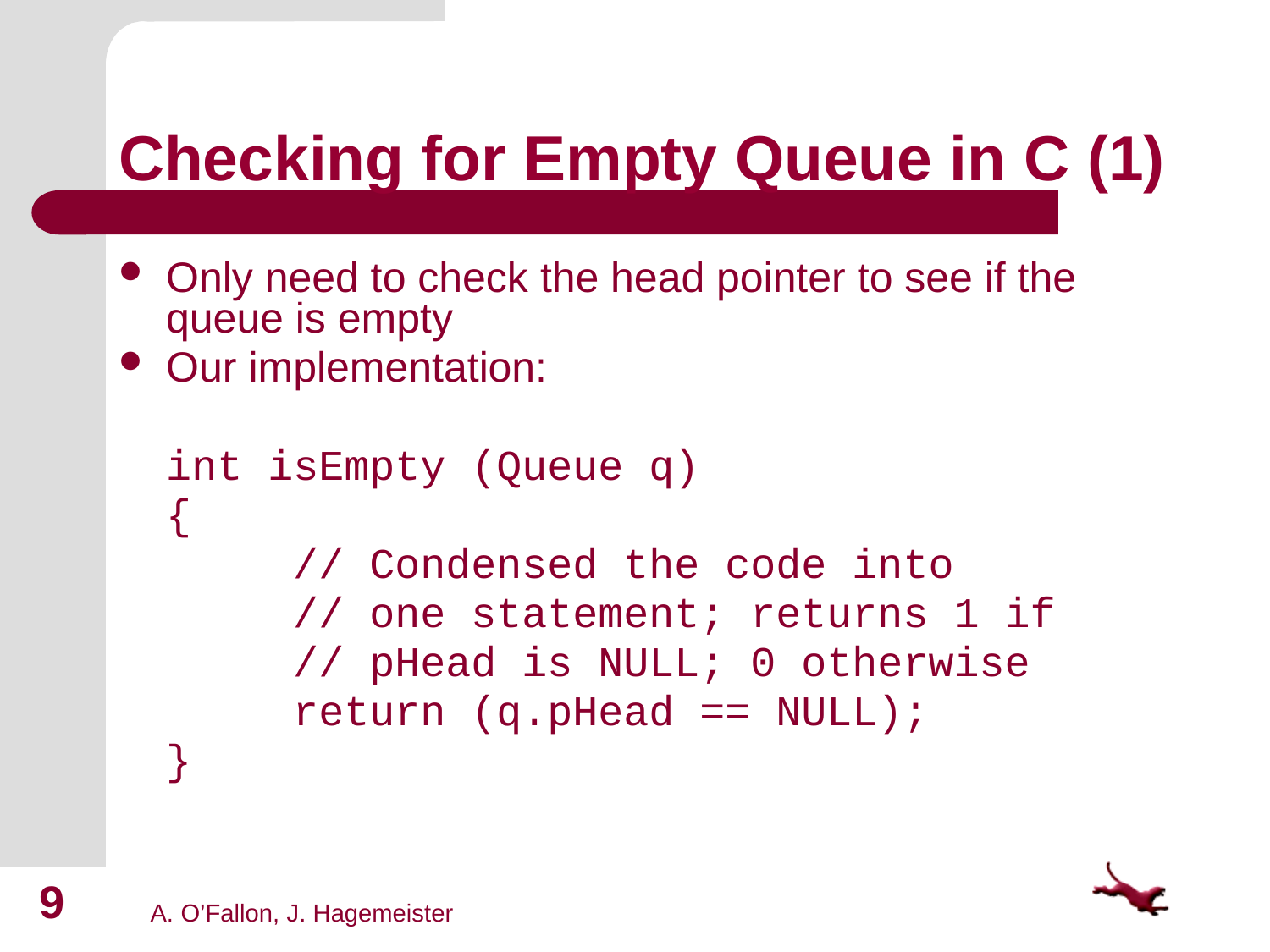

# Checking for Empty Queue in C (1)
Only need to check the head pointer to see if the queue is empty
Our implementation:

	int isEmpty (Queue q)
	{
		// Condensed the code into
		// one statement; returns 1 if
		// pHead is NULL; 0 otherwise
		return (q.pHead == NULL);
	}
9
A. O’Fallon, J. Hagemeister